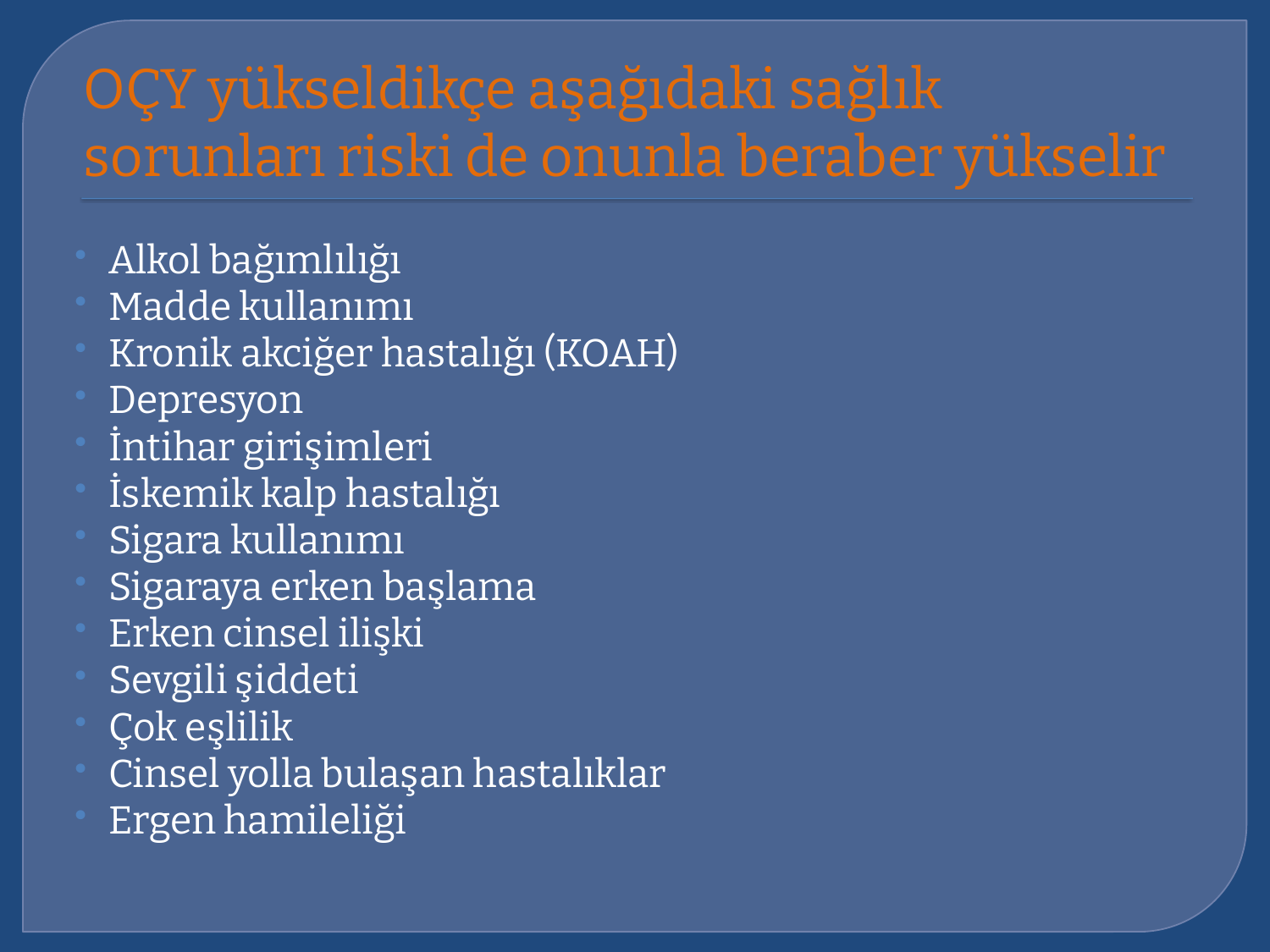

# OÇY yükseldikçe aşağıdaki sağlık sorunları riski de onunla beraber yükselir
Alkol bağımlılığı
Madde kullanımı
Kronik akciğer hastalığı (KOAH)
Depresyon
İntihar girişimleri
İskemik kalp hastalığı
Sigara kullanımı
Sigaraya erken başlama
Erken cinsel ilişki
Sevgili şiddeti
Çok eşlilik
Cinsel yolla bulaşan hastalıklar
Ergen hamileliği